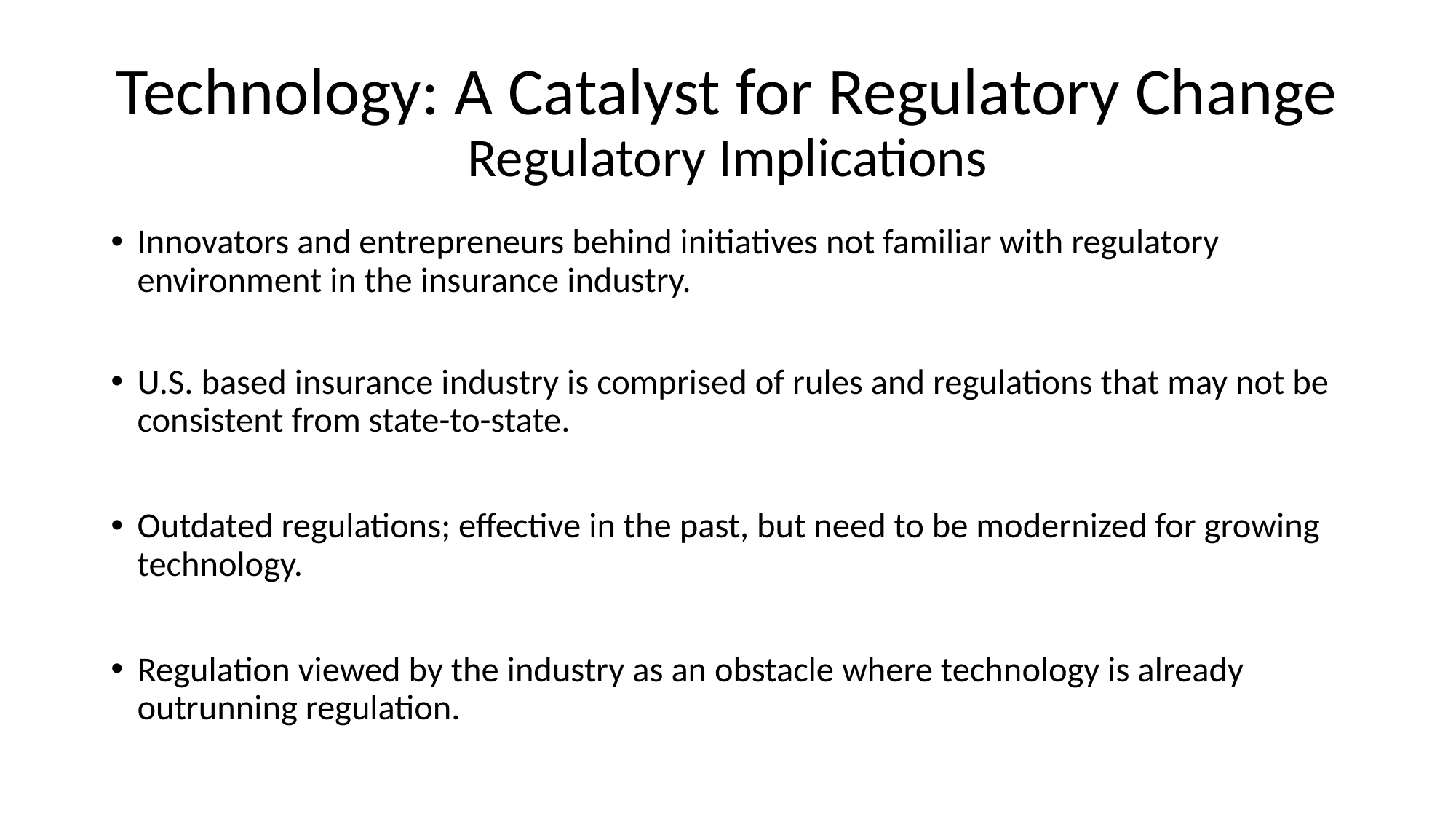

# Technology: A Catalyst for Regulatory Change Regulatory Implications
Innovators and entrepreneurs behind initiatives not familiar with regulatory environment in the insurance industry.

U.S. based insurance industry is comprised of rules and regulations that may not be consistent from state-to-state.

Outdated regulations; effective in the past, but need to be modernized for growing technology.

Regulation viewed by the industry as an obstacle where technology is already outrunning regulation.